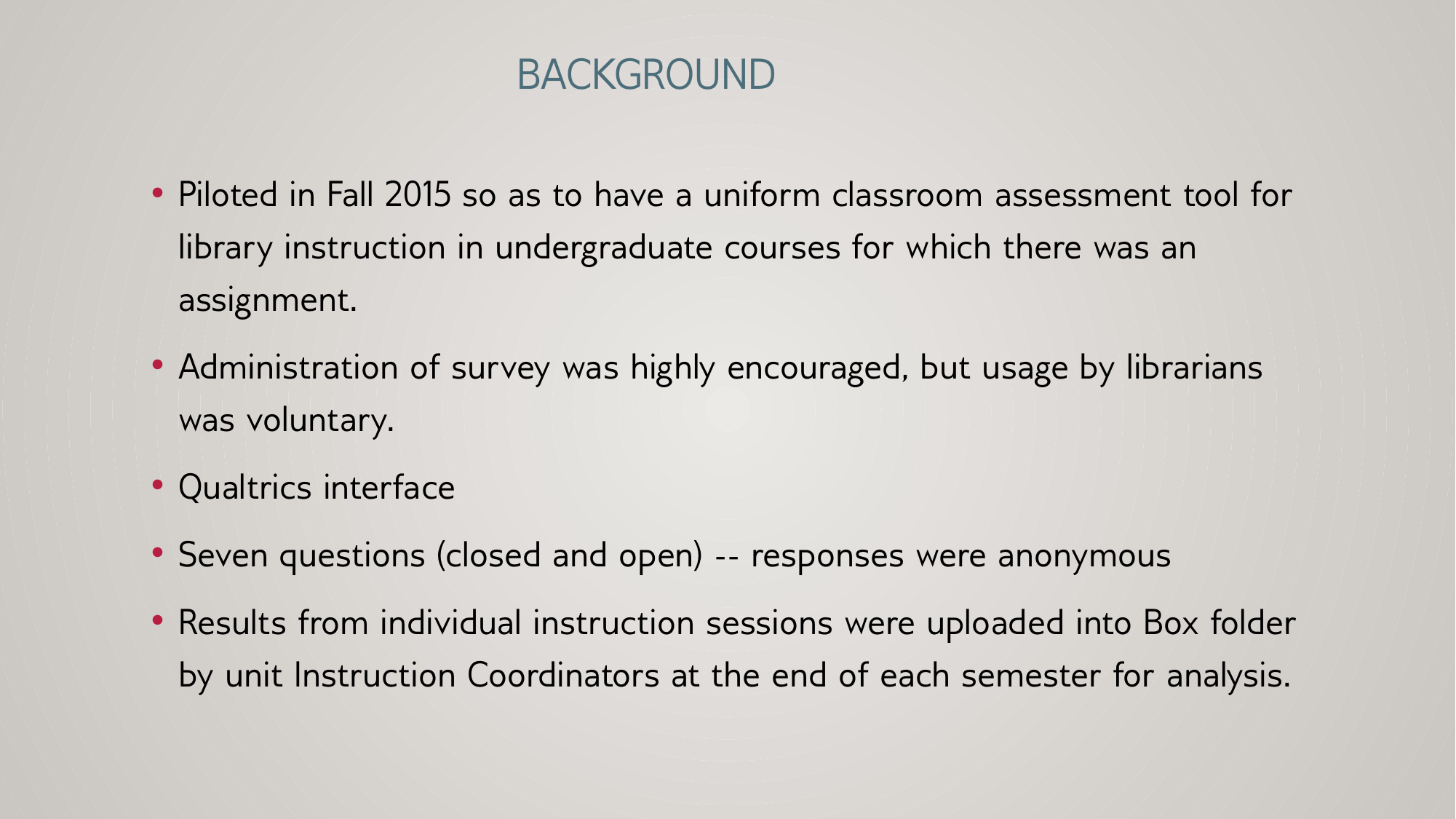

# Background
Piloted in Fall 2015 so as to have a uniform classroom assessment tool for library instruction in undergraduate courses for which there was an assignment.
Administration of survey was highly encouraged, but usage by librarians was voluntary.
Qualtrics interface
Seven questions (closed and open) -- responses were anonymous
Results from individual instruction sessions were uploaded into Box folder by unit Instruction Coordinators at the end of each semester for analysis.